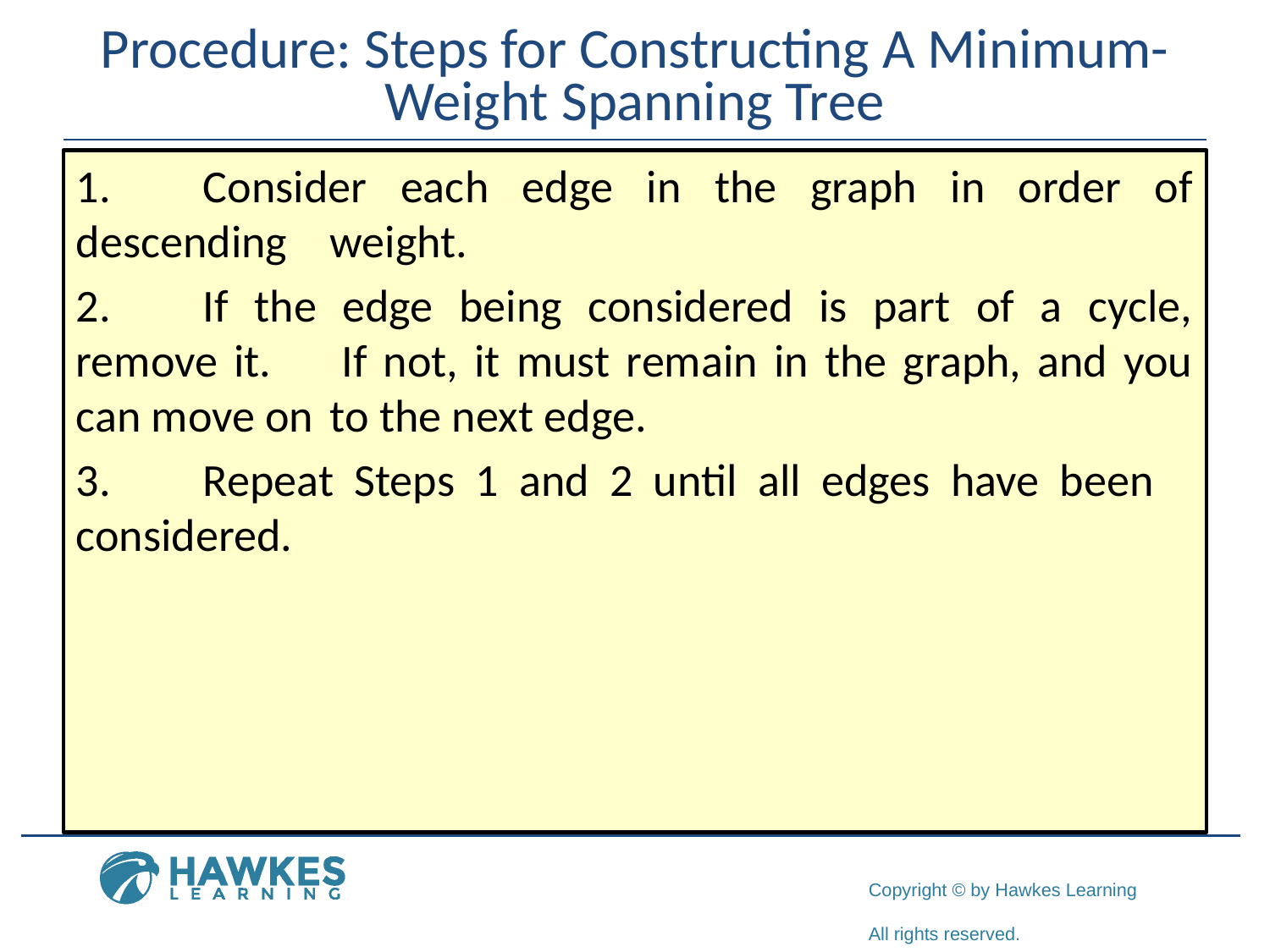

# Procedure: Steps for Constructing A Minimum-Weight Spanning Tree
1.	Consider each edge in the graph in order of descending 	weight.
2.	If the edge being considered is part of a cycle, remove it. 	If not, it must remain in the graph, and you can move on 	to the next edge.
3.	Repeat Steps 1 and 2 until all edges have been 	considered.